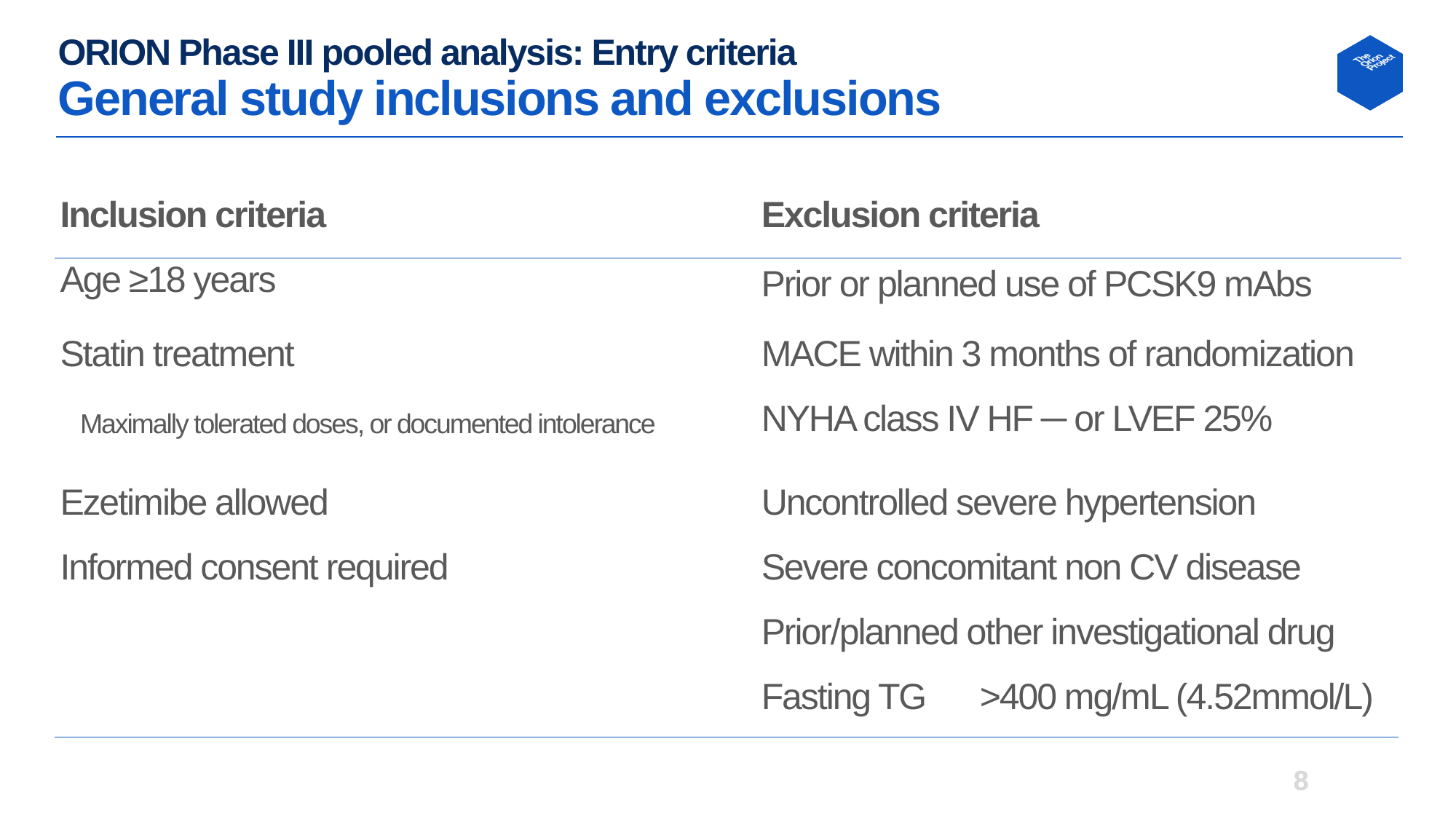

# ORION Phase III pooled analysis: Entry criteria General study inclusions and exclusions
| Inclusion criteria |  | Exclusion criteria |
| --- | --- | --- |
| Age ≥18 years |  | Prior or planned use of PCSK9 mAbs |
| Statin treatment |  | MACE within 3 months of randomization |
| Maximally tolerated doses, or documented intolerance |  | NYHA class IV HF ─ or LVEF 25% |
| Ezetimibe allowed |  | Uncontrolled severe hypertension |
| Informed consent required |  | Severe concomitant non CV disease |
|  |  | Prior/planned other investigational drug |
|  |  | Fasting TG >400 mg/mL (4.52mmol/L) |